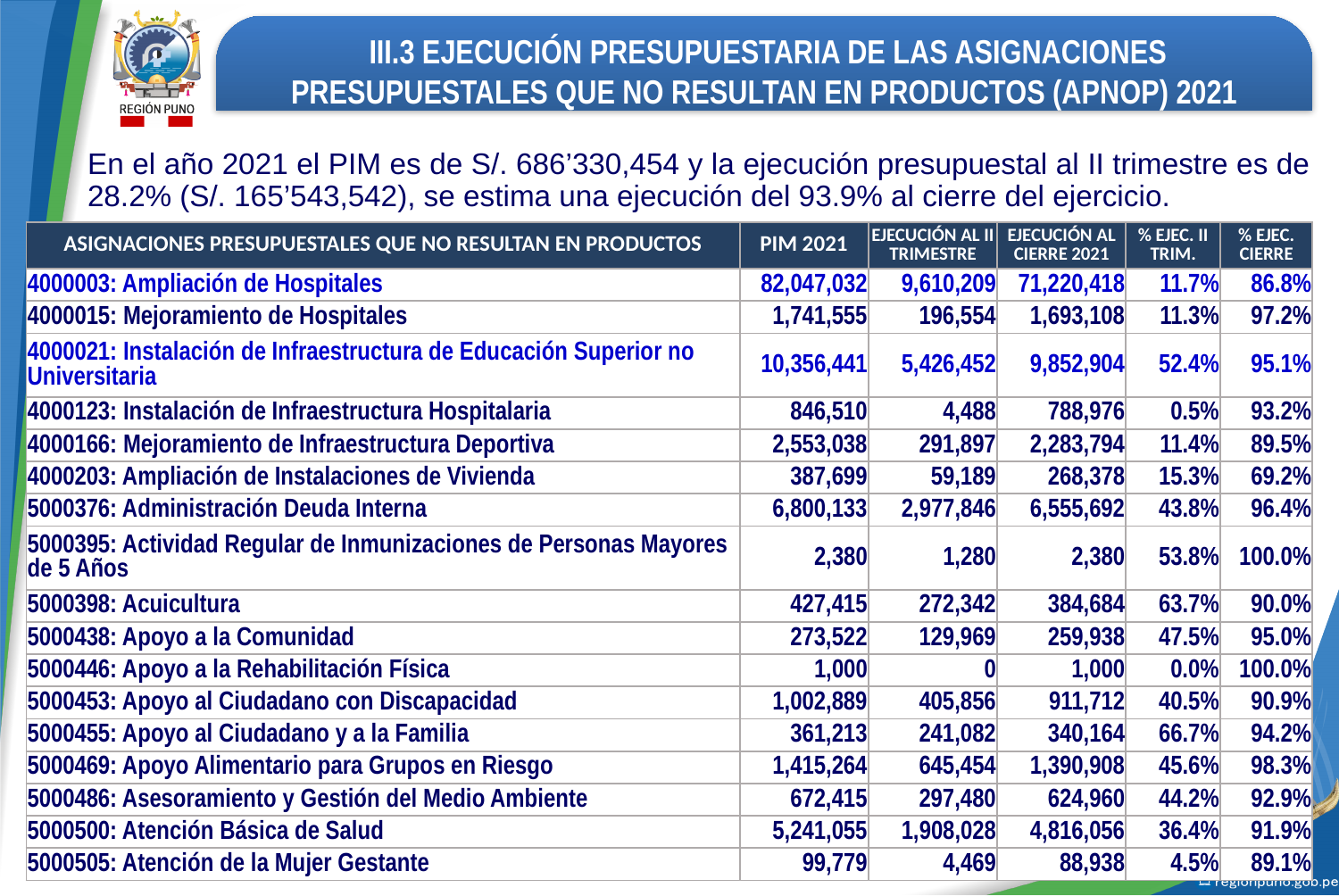

III.3 EJECUCIÓN PRESUPUESTARIA DE LAS ASIGNACIONES PRESUPUESTALES QUE NO RESULTAN EN PRODUCTOS (APNOP) 2021
En el año 2021 el PIM es de S/. 686’330,454 y la ejecución presupuestal al II trimestre es de 28.2% (S/. 165’543,542), se estima una ejecución del 93.9% al cierre del ejercicio.
| ASIGNACIONES PRESUPUESTALES QUE NO RESULTAN EN PRODUCTOS | PIM 2021 | EJECUCIÓN AL II TRIMESTRE | EJECUCIÓN AL CIERRE 2021 | % EJEC. II TRIM. | % EJEC. CIERRE |
| --- | --- | --- | --- | --- | --- |
| 4000003: Ampliación de Hospitales | 82,047,032 | 9,610,209 | 71,220,418 | 11.7% | 86.8% |
| 4000015: Mejoramiento de Hospitales | 1,741,555 | 196,554 | 1,693,108 | 11.3% | 97.2% |
| 4000021: Instalación de Infraestructura de Educación Superior no Universitaria | 10,356,441 | 5,426,452 | 9,852,904 | 52.4% | 95.1% |
| 4000123: Instalación de Infraestructura Hospitalaria | 846,510 | 4,488 | 788,976 | 0.5% | 93.2% |
| 4000166: Mejoramiento de Infraestructura Deportiva | 2,553,038 | 291,897 | 2,283,794 | 11.4% | 89.5% |
| 4000203: Ampliación de Instalaciones de Vivienda | 387,699 | 59,189 | 268,378 | 15.3% | 69.2% |
| 5000376: Administración Deuda Interna | 6,800,133 | 2,977,846 | 6,555,692 | 43.8% | 96.4% |
| 5000395: Actividad Regular de Inmunizaciones de Personas Mayores de 5 Años | 2,380 | 1,280 | 2,380 | 53.8% | 100.0% |
| 5000398: Acuicultura | 427,415 | 272,342 | 384,684 | 63.7% | 90.0% |
| 5000438: Apoyo a la Comunidad | 273,522 | 129,969 | 259,938 | 47.5% | 95.0% |
| 5000446: Apoyo a la Rehabilitación Física | 1,000 | 0 | 1,000 | 0.0% | 100.0% |
| 5000453: Apoyo al Ciudadano con Discapacidad | 1,002,889 | 405,856 | 911,712 | 40.5% | 90.9% |
| 5000455: Apoyo al Ciudadano y a la Familia | 361,213 | 241,082 | 340,164 | 66.7% | 94.2% |
| 5000469: Apoyo Alimentario para Grupos en Riesgo | 1,415,264 | 645,454 | 1,390,908 | 45.6% | 98.3% |
| 5000486: Asesoramiento y Gestión del Medio Ambiente | 672,415 | 297,480 | 624,960 | 44.2% | 92.9% |
| 5000500: Atención Básica de Salud | 5,241,055 | 1,908,028 | 4,816,056 | 36.4% | 91.9% |
| 5000505: Atención de la Mujer Gestante | 99,779 | 4,469 | 88,938 | 4.5% | 89.1% |